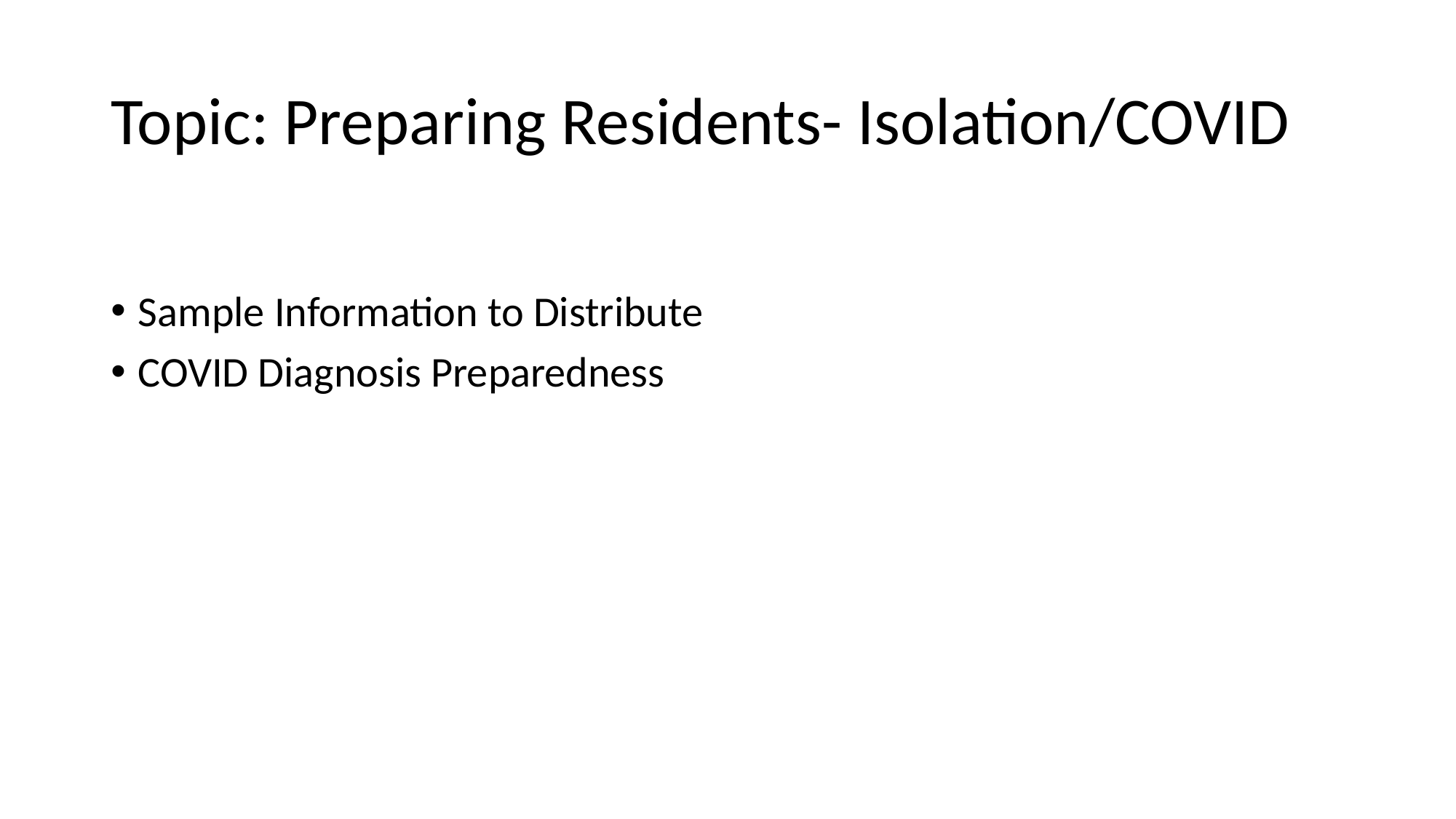

# Topic: Preparing Residents- Isolation/COVID

Sample Information to Distribute
COVID Diagnosis Preparedness